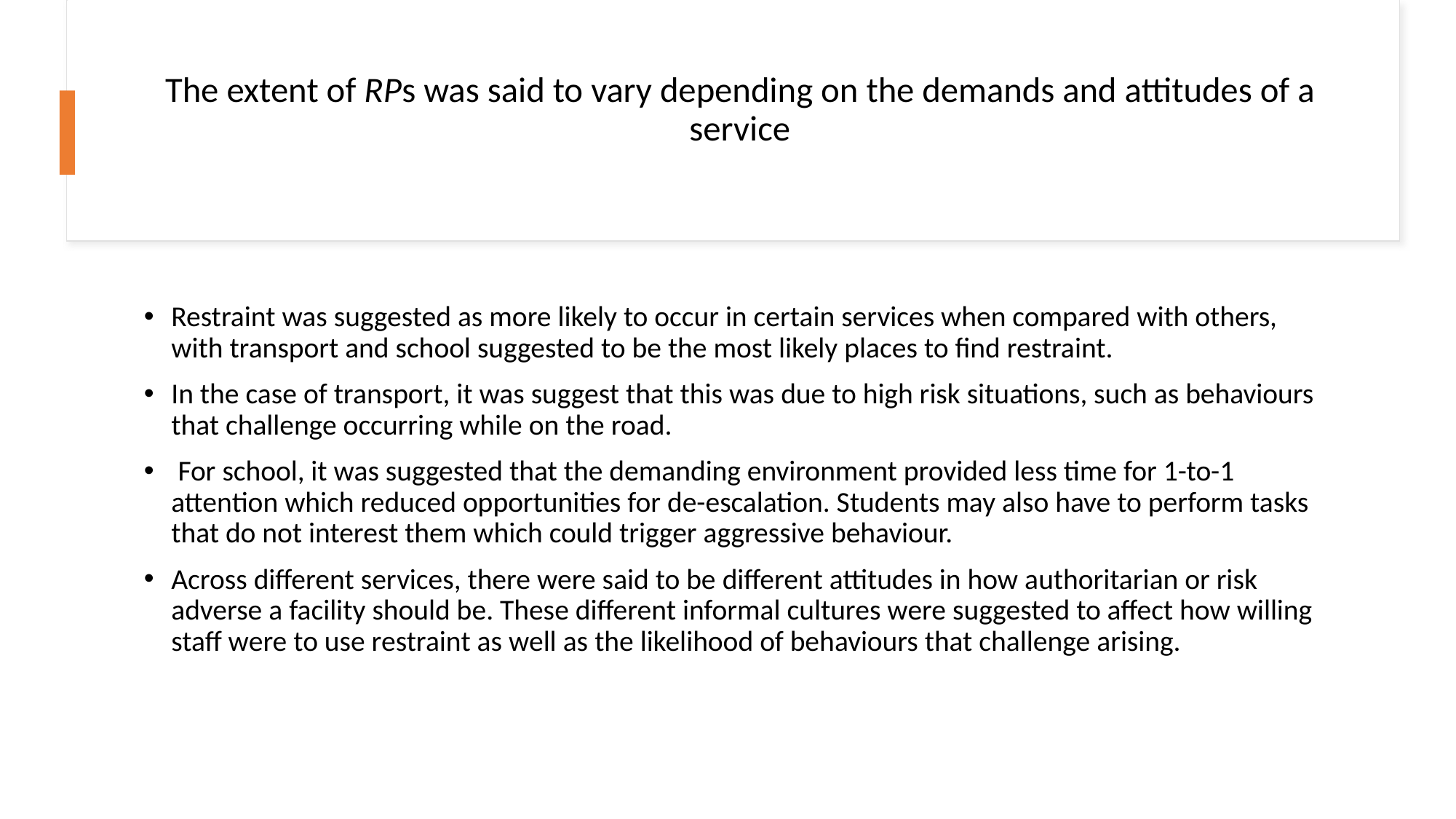

# The extent of RPs was said to vary depending on the demands and attitudes of a service

Restraint was suggested as more likely to occur in certain services when compared with others, with transport and school suggested to be the most likely places to find restraint.
In the case of transport, it was suggest that this was due to high risk situations, such as behaviours that challenge occurring while on the road.
 For school, it was suggested that the demanding environment provided less time for 1-to-1 attention which reduced opportunities for de-escalation. Students may also have to perform tasks that do not interest them which could trigger aggressive behaviour.
Across different services, there were said to be different attitudes in how authoritarian or risk adverse a facility should be. These different informal cultures were suggested to affect how willing staff were to use restraint as well as the likelihood of behaviours that challenge arising.